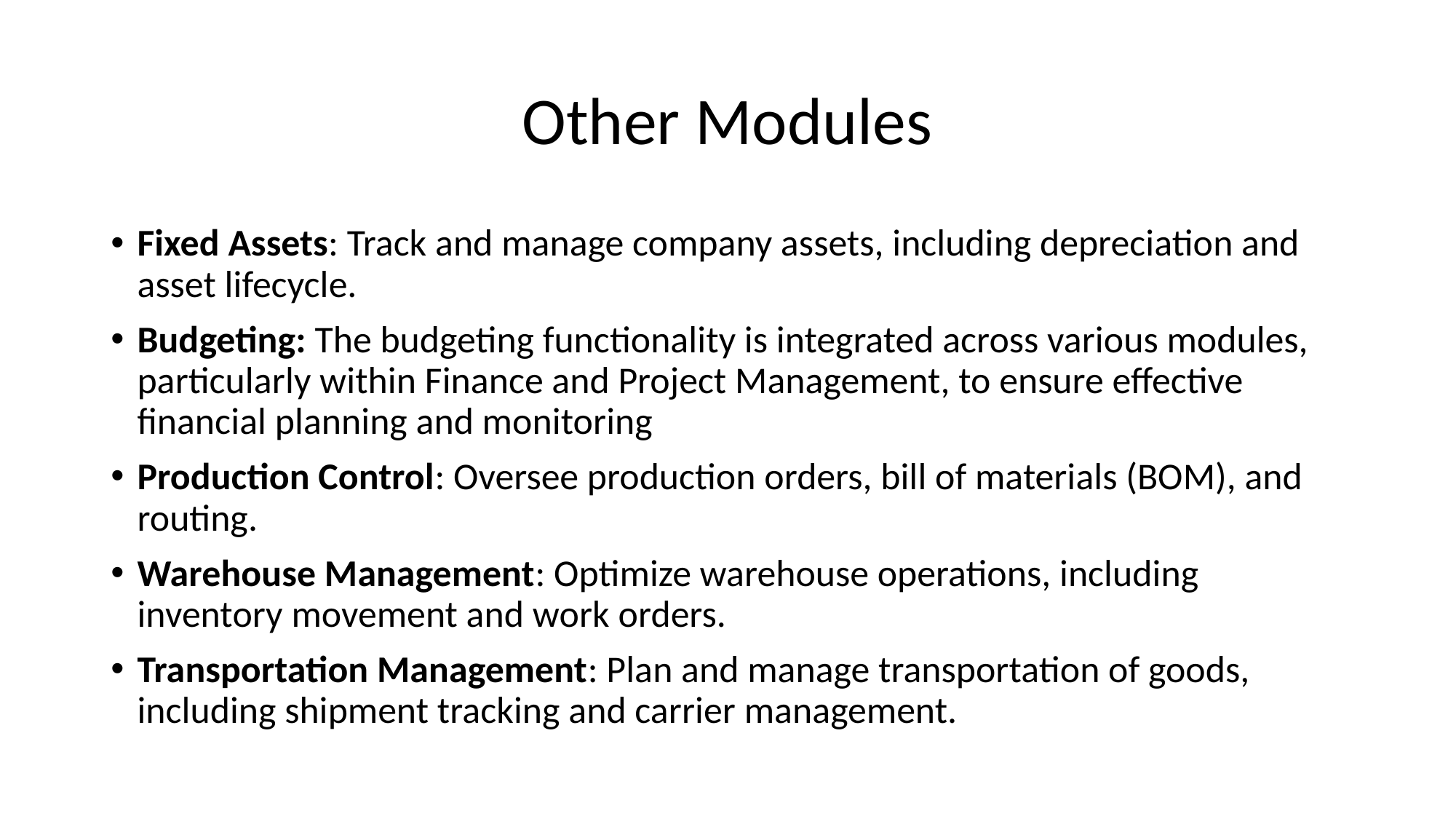

# Other Modules
Fixed Assets: Track and manage company assets, including depreciation and asset lifecycle.
Budgeting: The budgeting functionality is integrated across various modules, particularly within Finance and Project Management, to ensure effective financial planning and monitoring
Production Control: Oversee production orders, bill of materials (BOM), and routing.
Warehouse Management: Optimize warehouse operations, including inventory movement and work orders.
Transportation Management: Plan and manage transportation of goods, including shipment tracking and carrier management.